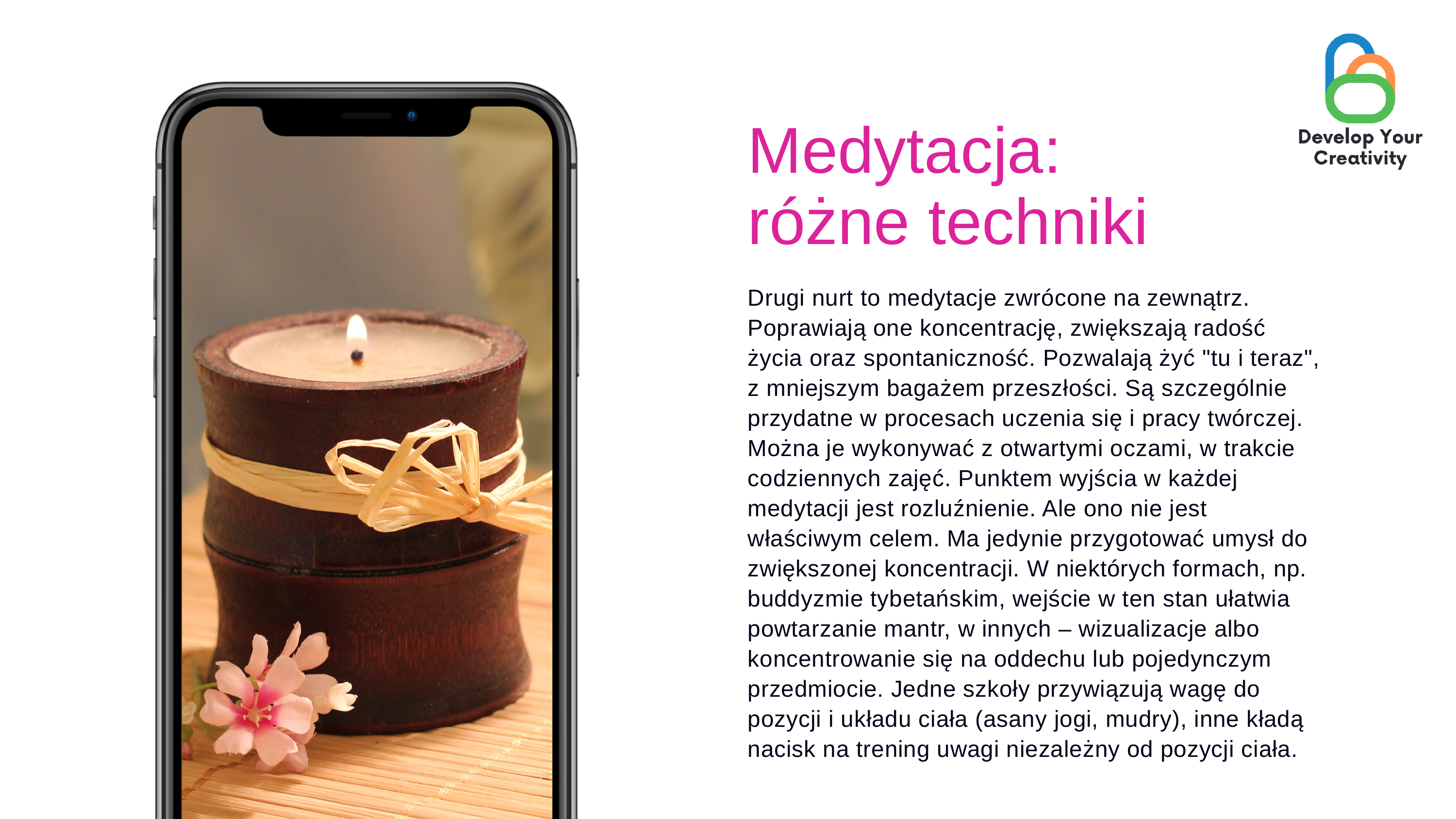

Medytacja:
różne techniki
Drugi nurt to medytacje zwrócone na zewnątrz. Poprawiają one koncentrację, zwiększają radość życia oraz spontaniczność. Pozwalają żyć "tu i teraz", z mniejszym bagażem przeszłości. Są szczególnie przydatne w procesach uczenia się i pracy twórczej. Można je wykonywać z otwartymi oczami, w trakcie codziennych zajęć. Punktem wyjścia w każdej medytacji jest rozluźnienie. Ale ono nie jest właściwym celem. Ma jedynie przygotować umysł do zwiększonej koncentracji. W niektórych formach, np. buddyzmie tybetańskim, wejście w ten stan ułatwia powtarzanie mantr, w innych – wizualizacje albo koncentrowanie się na oddechu lub pojedynczym przedmiocie. Jedne szkoły przywiązują wagę do pozycji i układu ciała (asany jogi, mudry), inne kładą nacisk na trening uwagi niezależny od pozycji ciała.